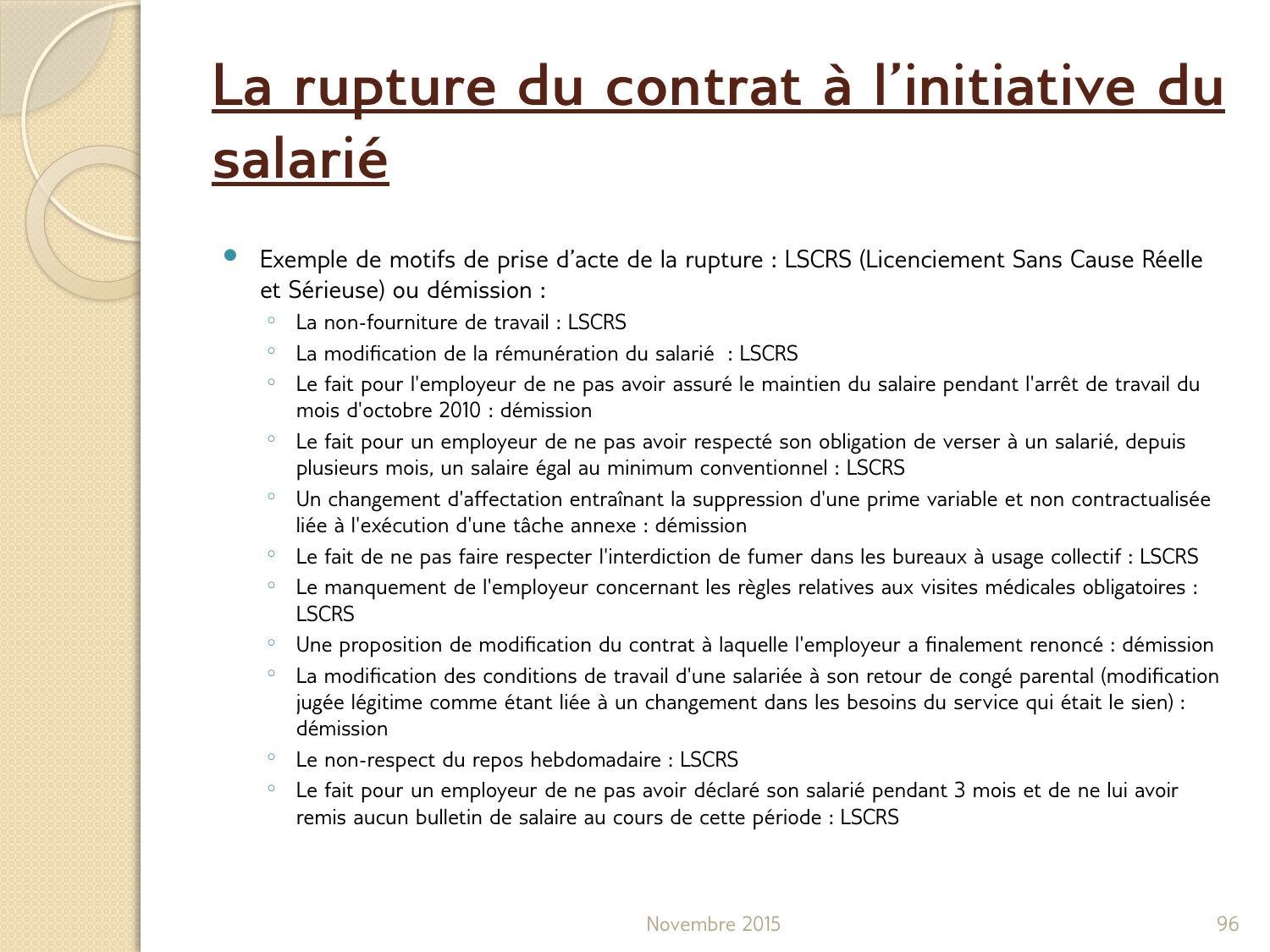

# La rupture du contrat à l’initiative du salarié

Exemple de motifs de prise d’acte de la rupture : LSCRS (Licenciement Sans Cause Réelle et Sérieuse) ou démission :
La non-fourniture de travail : LSCRS
La modification de la rémunération du salarié  : LSCRS
Le fait pour l'employeur de ne pas avoir assuré le maintien du salaire pendant l'arrêt de travail du mois d'octobre 2010 : démission
Le fait pour un employeur de ne pas avoir respecté son obligation de verser à un salarié, depuis plusieurs mois, un salaire égal au minimum conventionnel : LSCRS
Un changement d'affectation entraînant la suppression d'une prime variable et non contractualisée liée à l'exécution d'une tâche annexe : démission
Le fait de ne pas faire respecter l'interdiction de fumer dans les bureaux à usage collectif : LSCRS
Le manquement de l'employeur concernant les règles relatives aux visites médicales obligatoires : LSCRS
Une proposition de modification du contrat à laquelle l'employeur a finalement renoncé : démission
La modification des conditions de travail d'une salariée à son retour de congé parental (modification jugée légitime comme étant liée à un changement dans les besoins du service qui était le sien) : démission
Le non-respect du repos hebdomadaire : LSCRS
Le fait pour un employeur de ne pas avoir déclaré son salarié pendant 3 mois et de ne lui avoir remis aucun bulletin de salaire au cours de cette période : LSCRS

Novembre 2015
96